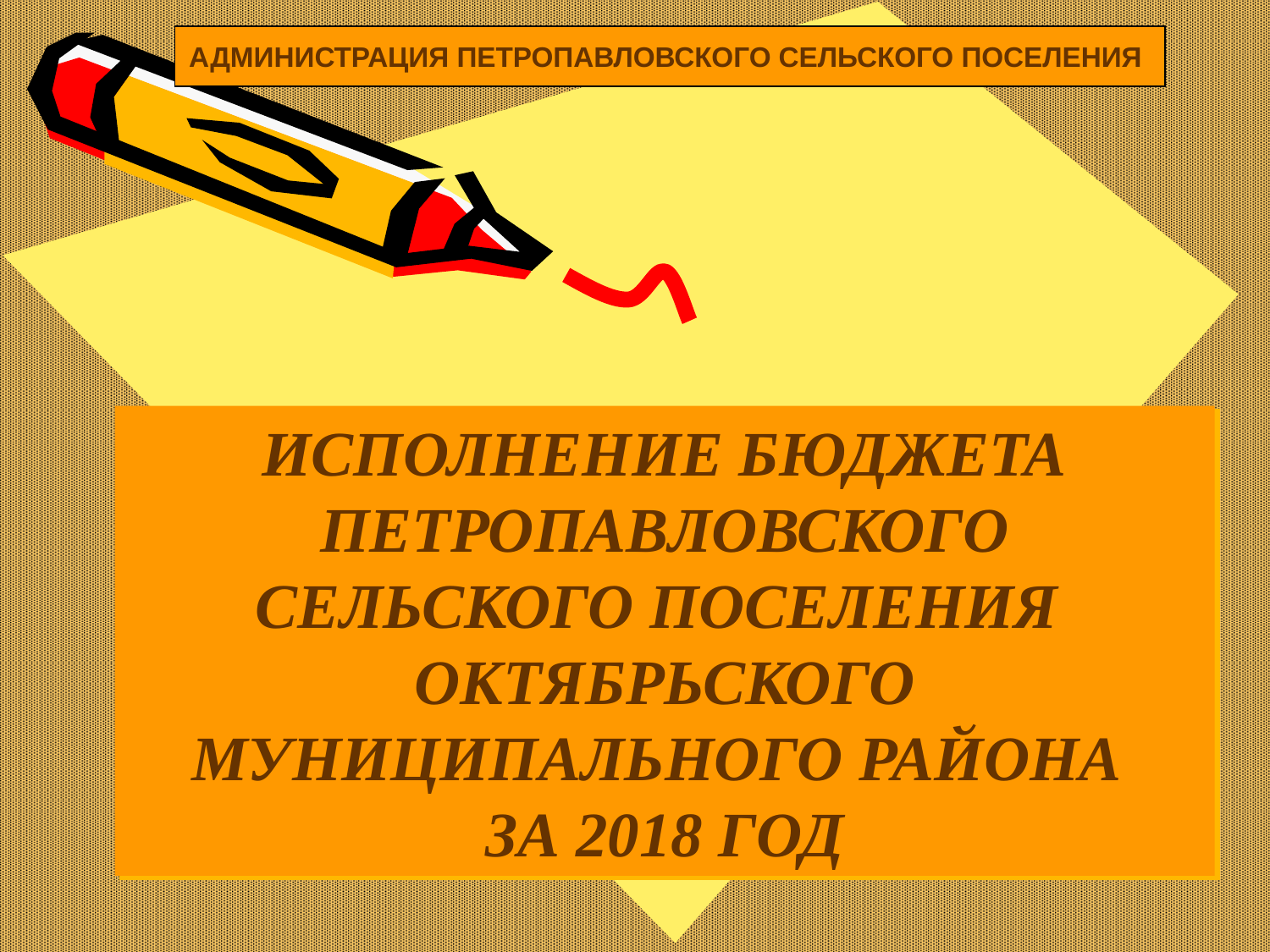

АДМИНИСТРАЦИЯ ПЕТРОПАВЛОВСКОГО СЕЛЬСКОГО ПОСЕЛЕНИЯ
# ИСПОЛНЕНИЕ БЮДЖЕТА ПЕТРОПАВЛОВСКОГО СЕЛЬСКОГО ПОСЕЛЕНИЯ  ОКТЯБРЬСКОГО МУНИЦИПАЛЬНОГО РАЙОНА ЗА 2018 ГОД